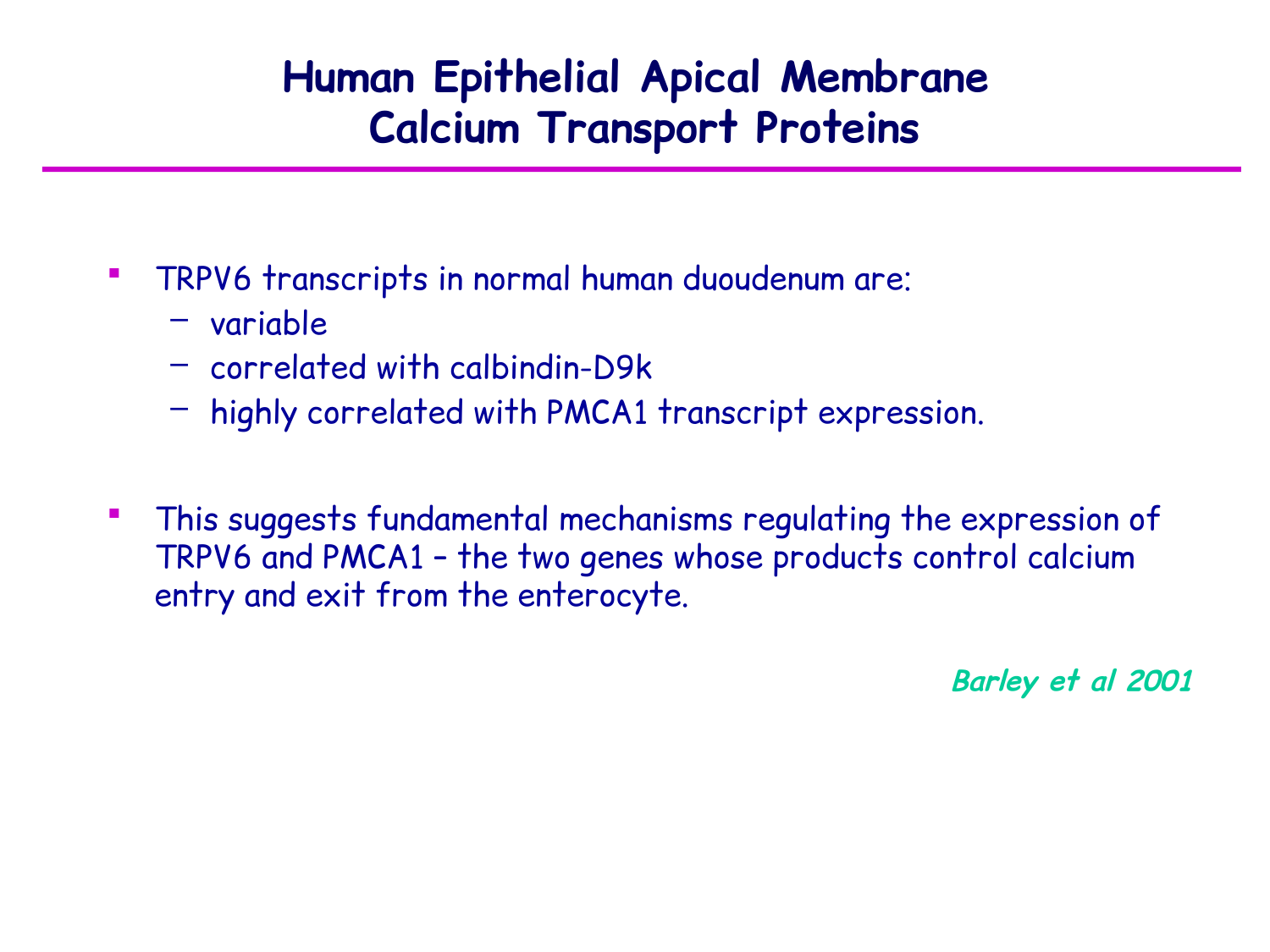

# Human Epithelial Apical Membrane Calcium Transport Proteins

TRPV6 transcripts in normal human duoudenum are:
variable
correlated with calbindin-D9k
highly correlated with PMCA1 transcript expression.

This suggests fundamental mechanisms regulating the expression of TRPV6 and PMCA1 – the two genes whose products control calcium entry and exit from the enterocyte.

Barley et al 2001